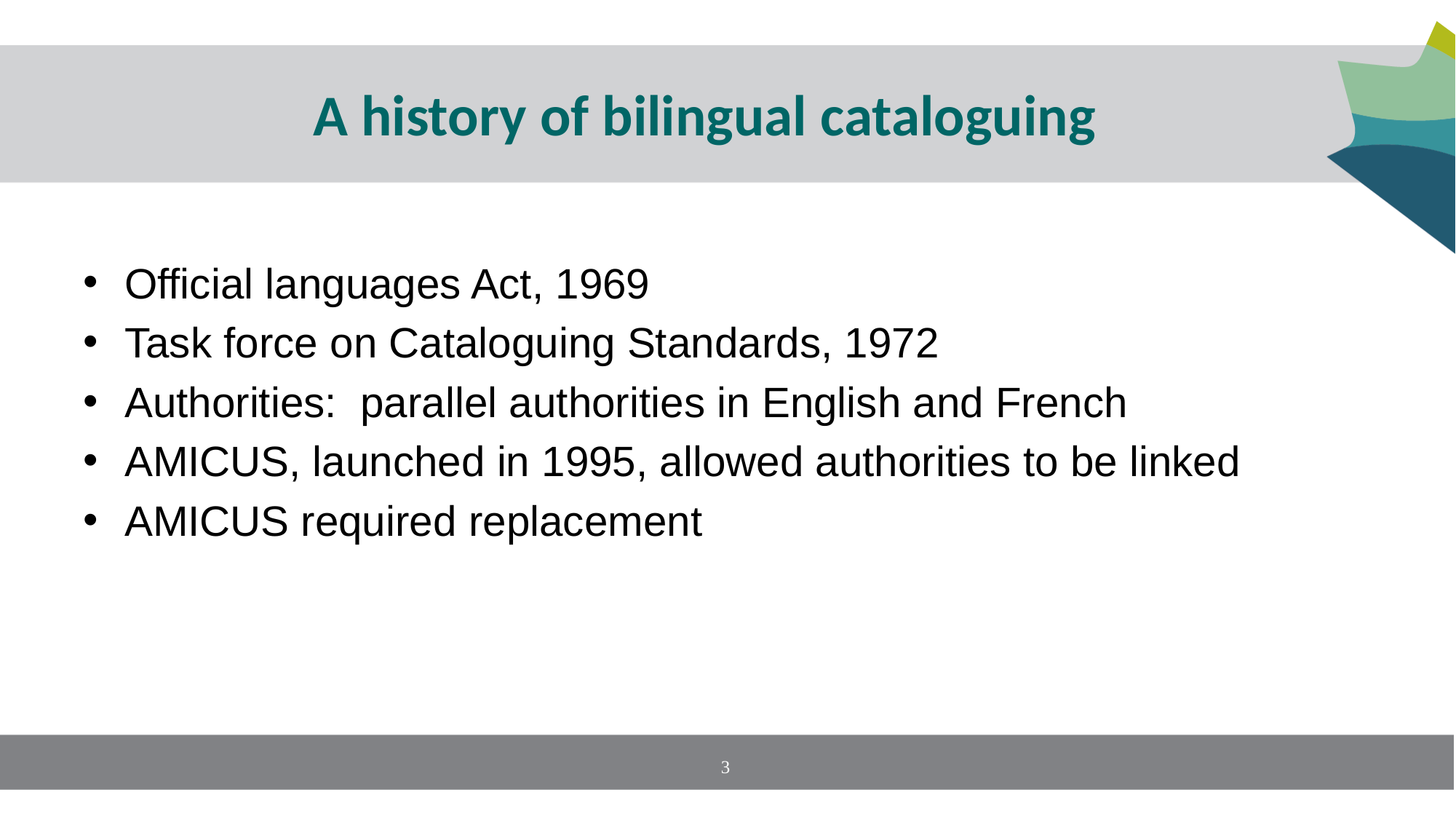

# A history of bilingual cataloguing

Official languages Act, 1969
Task force on Cataloguing Standards, 1972
Authorities:  parallel authorities in English and French
AMICUS, launched in 1995, allowed authorities to be linked
AMICUS required replacement
3